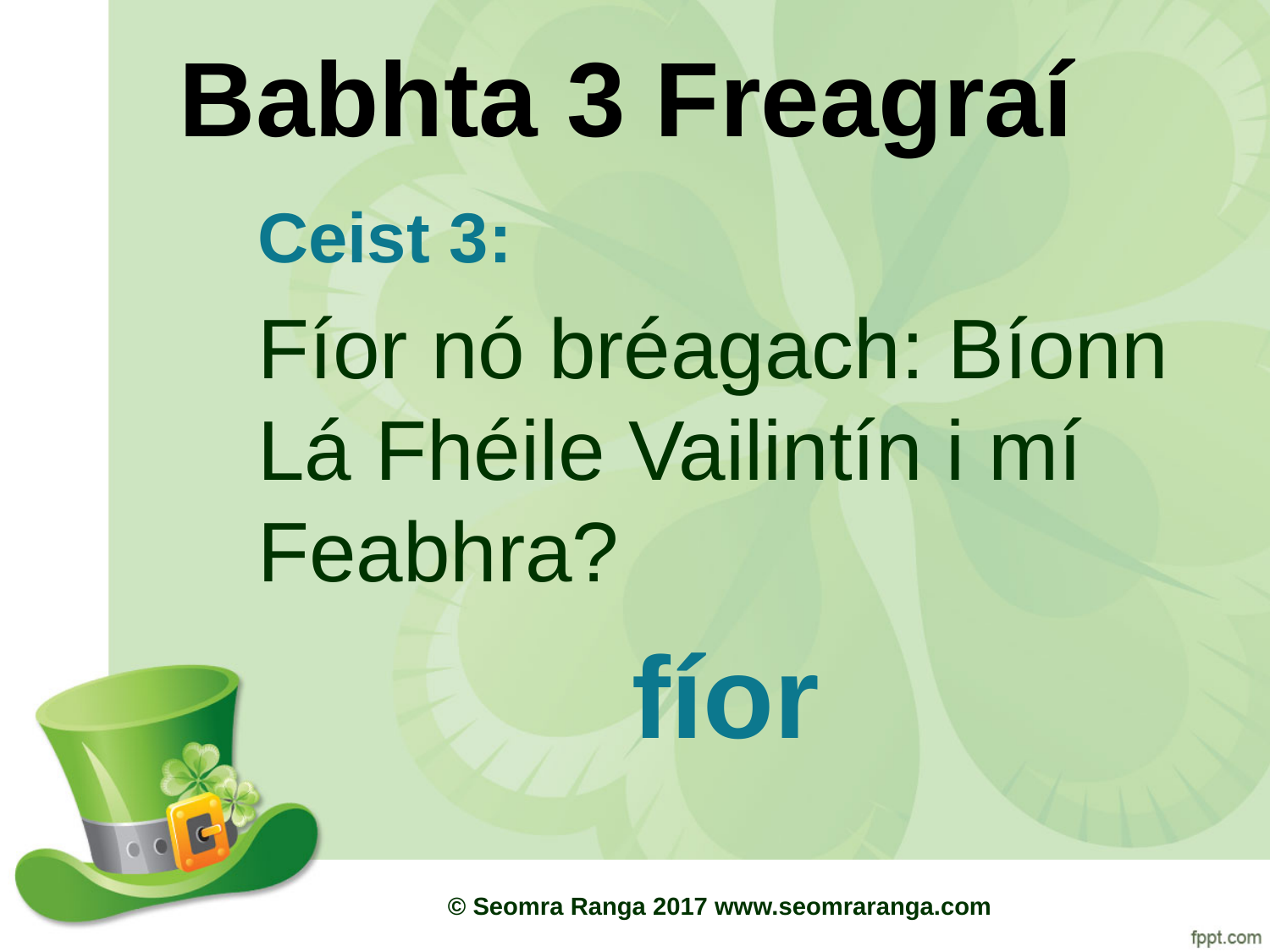

# Babhta 3 Freagraí
Ceist 3:
Fíor nó bréagach: Bíonn Lá Fhéile Vailintín i mí Feabhra?
fíor
© Seomra Ranga 2017 www.seomraranga.com